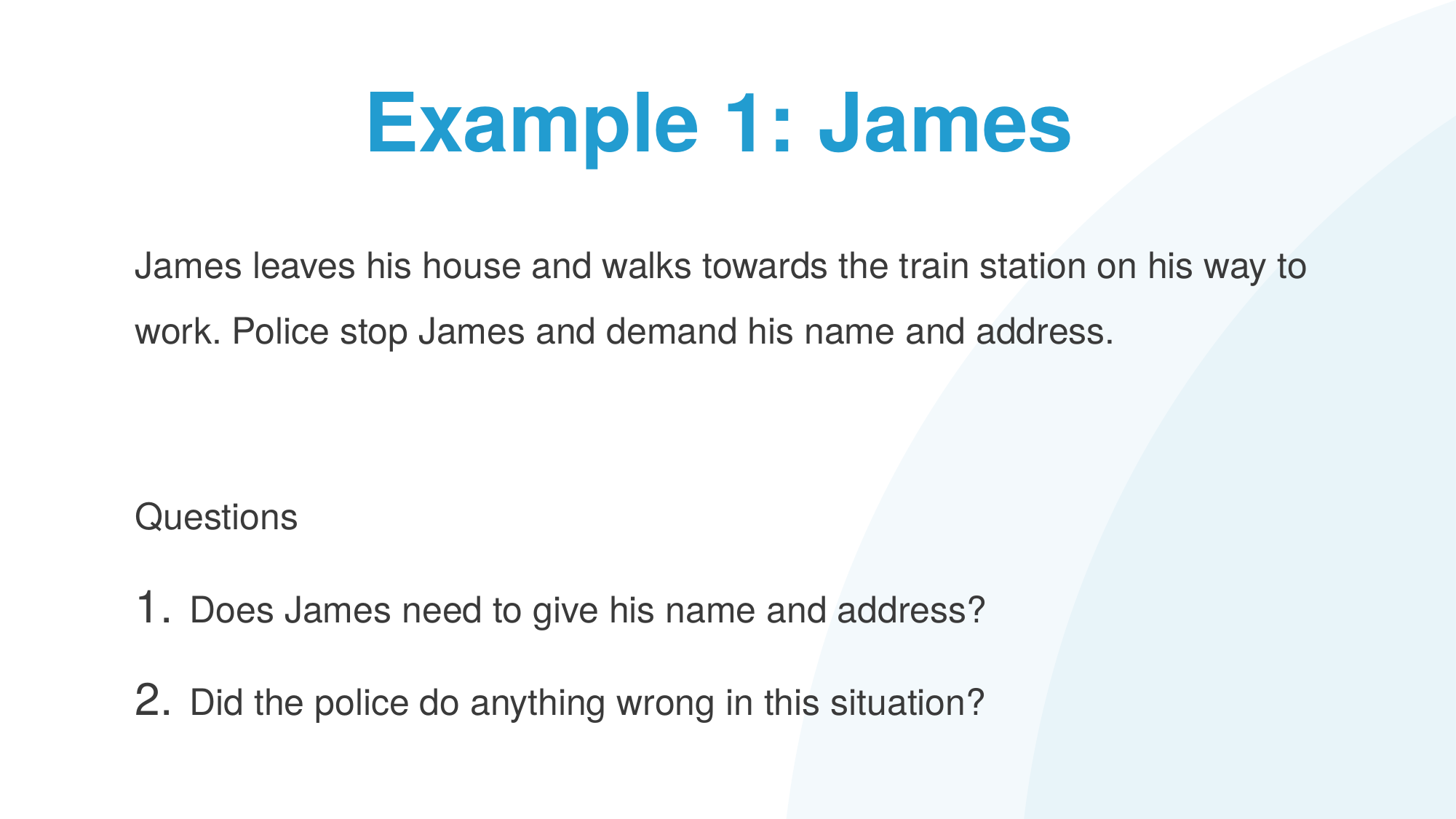

# Example 1: James
James leaves his house and walks towards the train station on his way to work. Police stop James and demand his name and address.

Questions
Does James need to give his name and address?
Did the police do anything wrong in this situation?